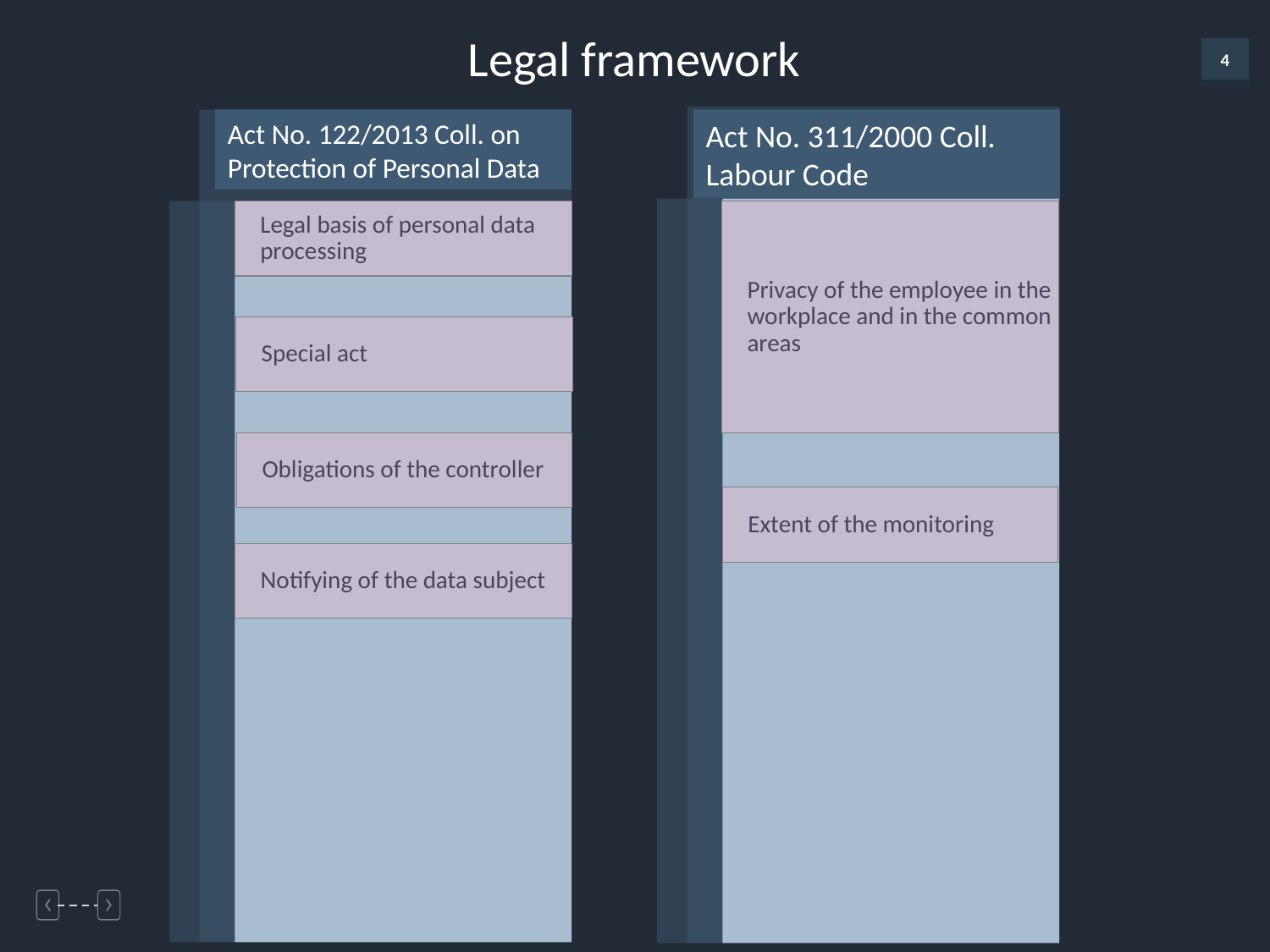

Legal framework

Act No. 122/2013 Coll. on Protection of Personal Data
Act No. 311/2000 Coll. Labour Code
Legal basis of personal data processing
Privacy of the employee in the workplace and in the common areas
Special act
Obligations of the controller
Extent of the monitoring
Notifying of the data subject